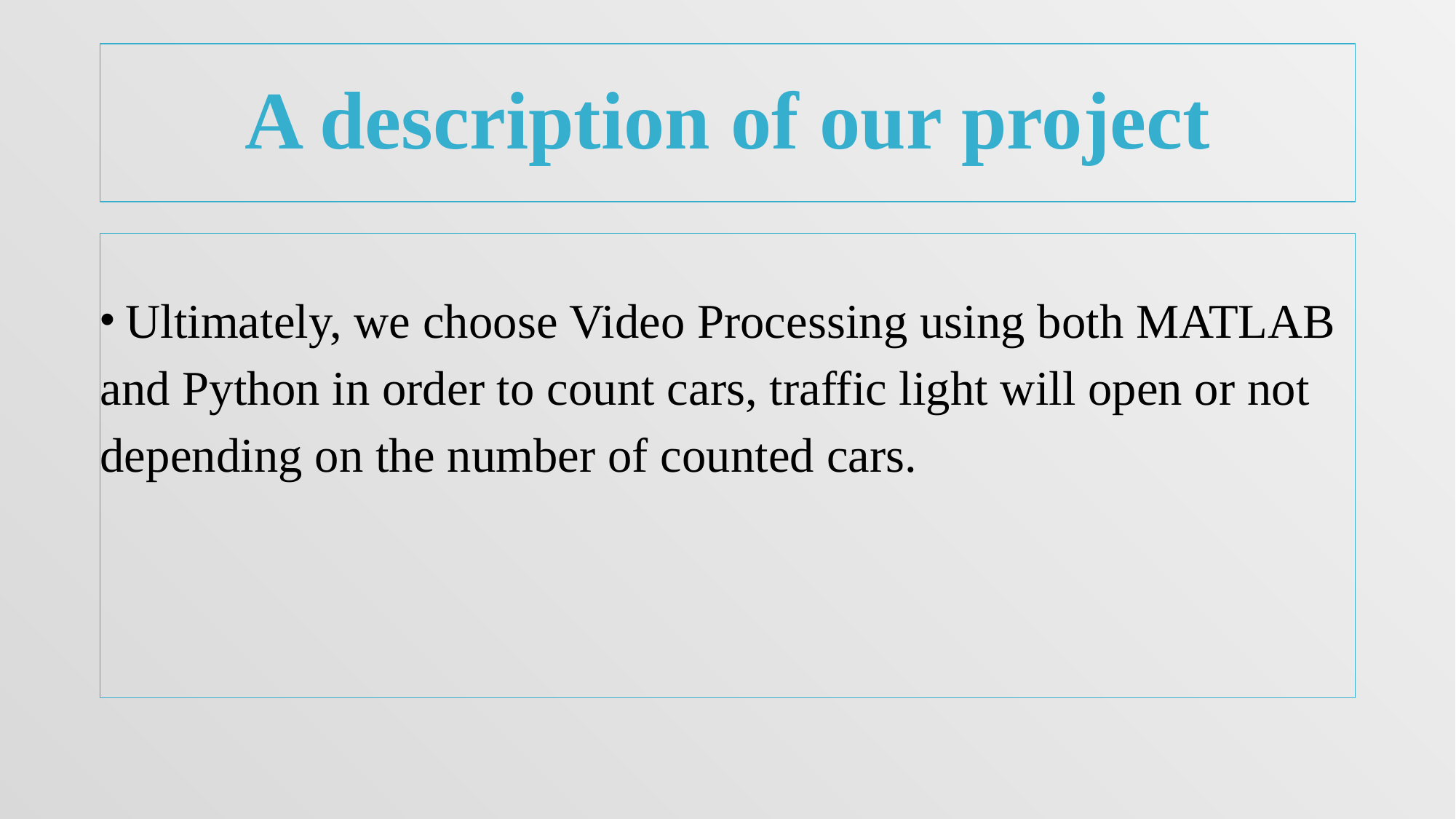

# A description of our project
 Ultimately, we choose Video Processing using both MATLAB and Python in order to count cars, traffic light will open or not depending on the number of counted cars.